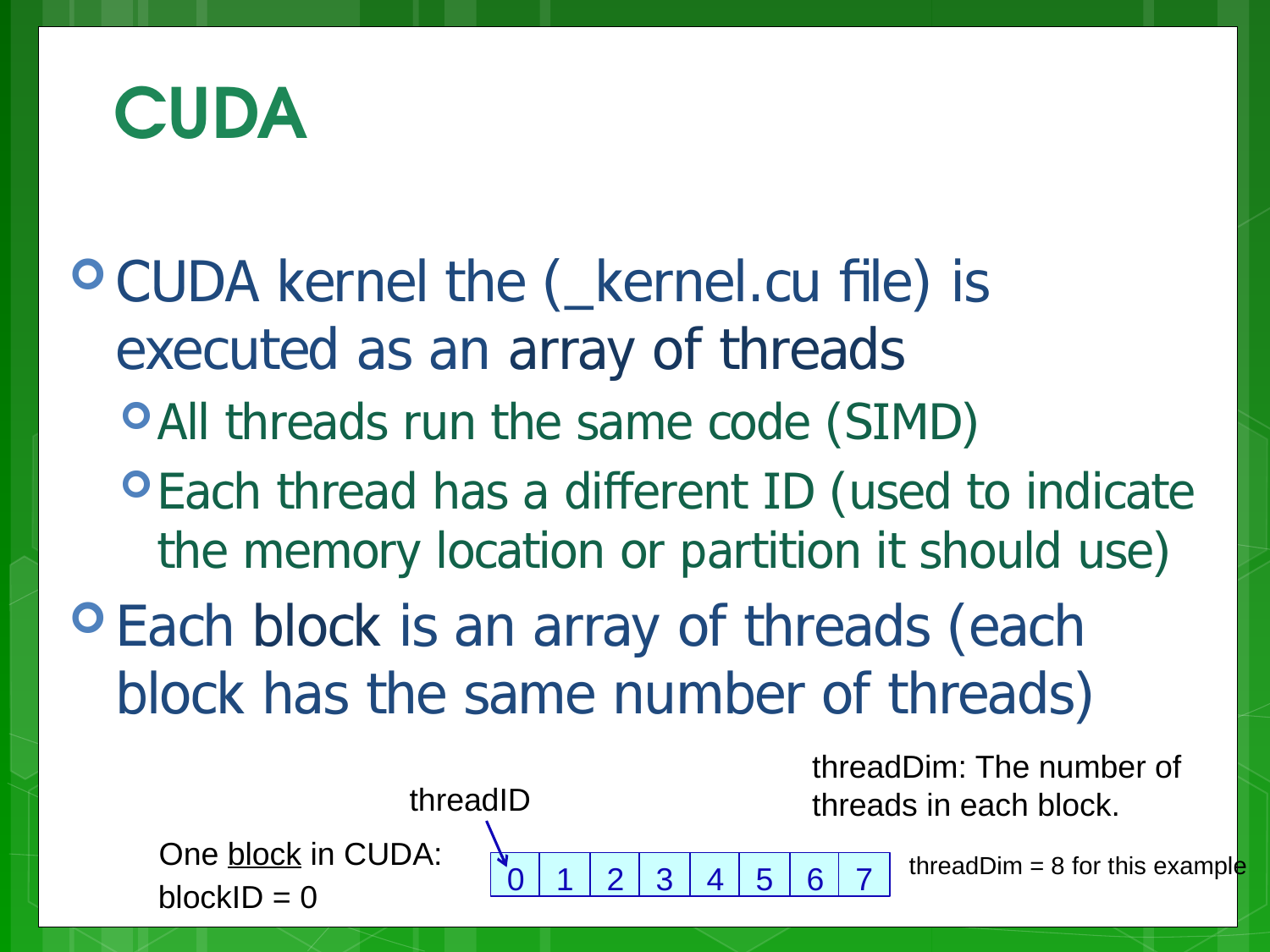

# CUDA
CUDA kernel the (_kernel.cu file) is executed as an array of threads
All threads run the same code (SIMD)
Each thread has a different ID (used to indicate the memory location or partition it should use)
Each block is an array of threads (each block has the same number of threads)
threadDim: The number of
threads in each block.
threadID
0
1
2
3
4
5
6
7
One block in CUDA:
threadDim = 8 for this example
blockID = 0